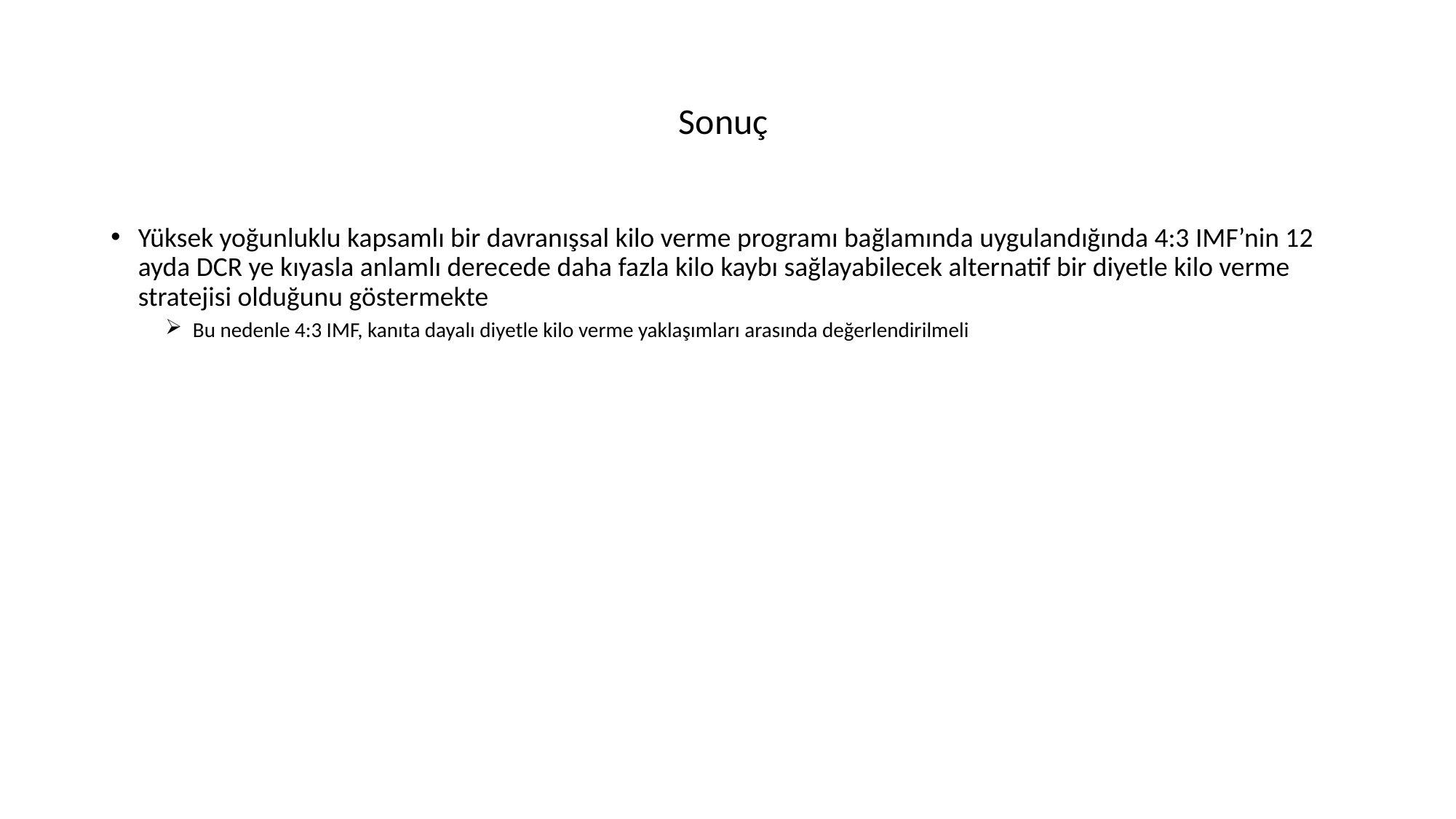

# Sonuç
Yüksek yoğunluklu kapsamlı bir davranışsal kilo verme programı bağlamında uygulandığında 4:3 IMF’nin 12 ayda DCR ye kıyasla anlamlı derecede daha fazla kilo kaybı sağlayabilecek alternatif bir diyetle kilo verme stratejisi olduğunu göstermekte
Bu nedenle 4:3 IMF, kanıta dayalı diyetle kilo verme yaklaşımları arasında değerlendirilmeli